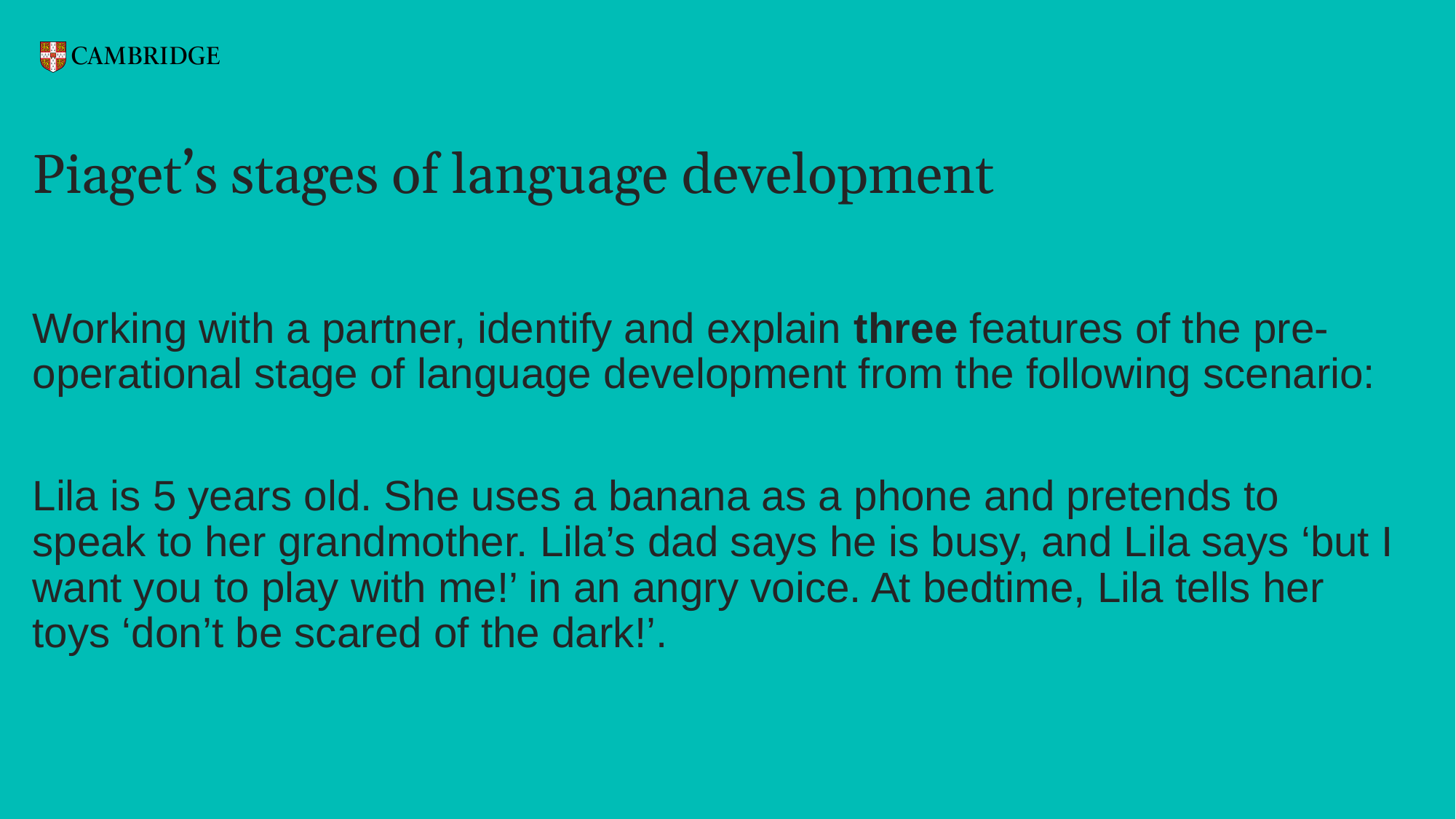

# Piaget’s stages of language development

Working with a partner, identify and explain three features of the pre-operational stage of language development from the following scenario:

Lila is 5 years old. She uses a banana as a phone and pretends to speak to her grandmother. Lila’s dad says he is busy, and Lila says ‘but I want you to play with me!’ in an angry voice. At bedtime, Lila tells her toys ‘don’t be scared of the dark!’.